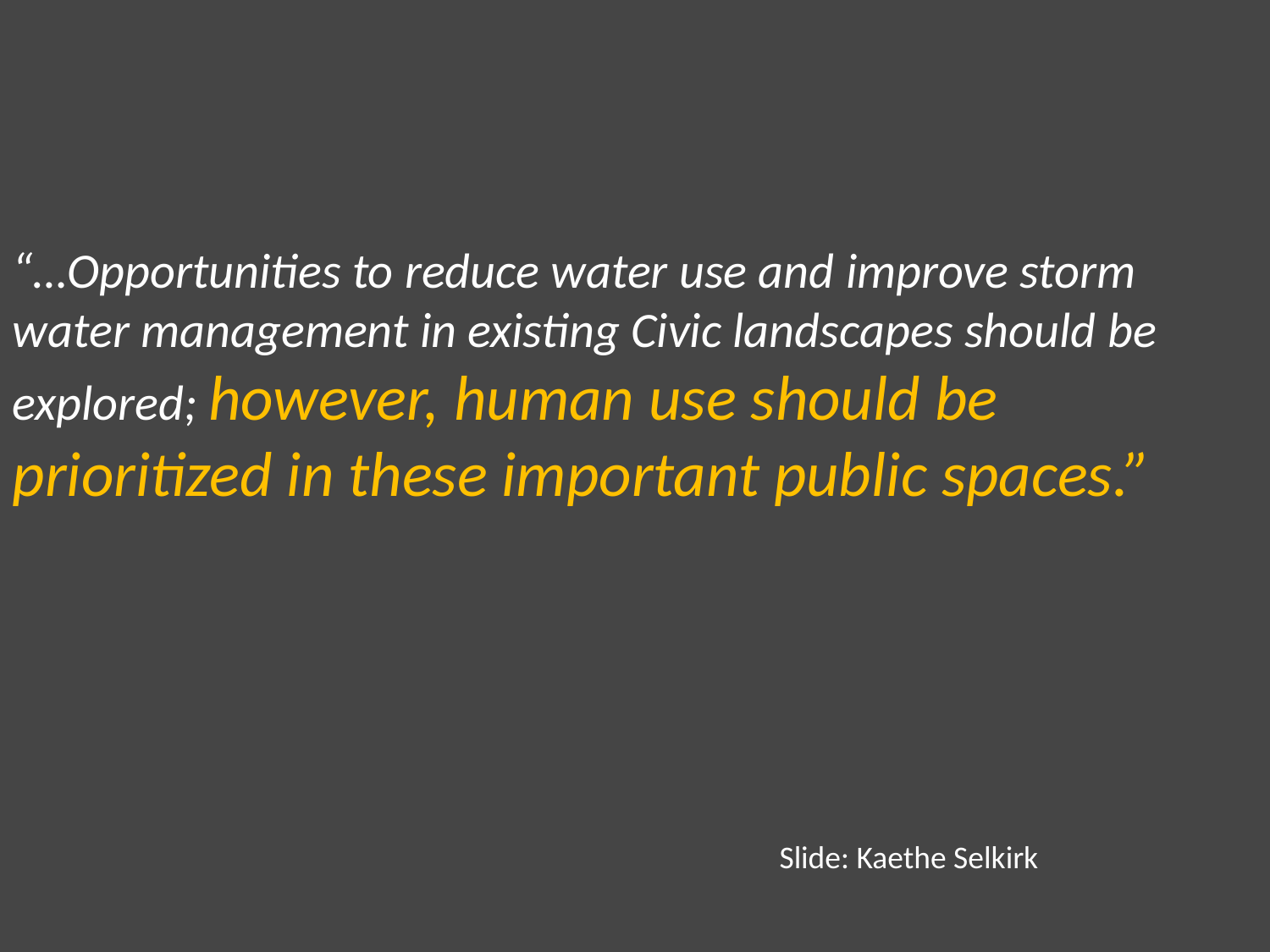

“…Opportunities to reduce water use and improve storm water management in existing Civic landscapes should be explored; however, human use should be prioritized in these important public spaces.”
Slide: Kaethe Selkirk